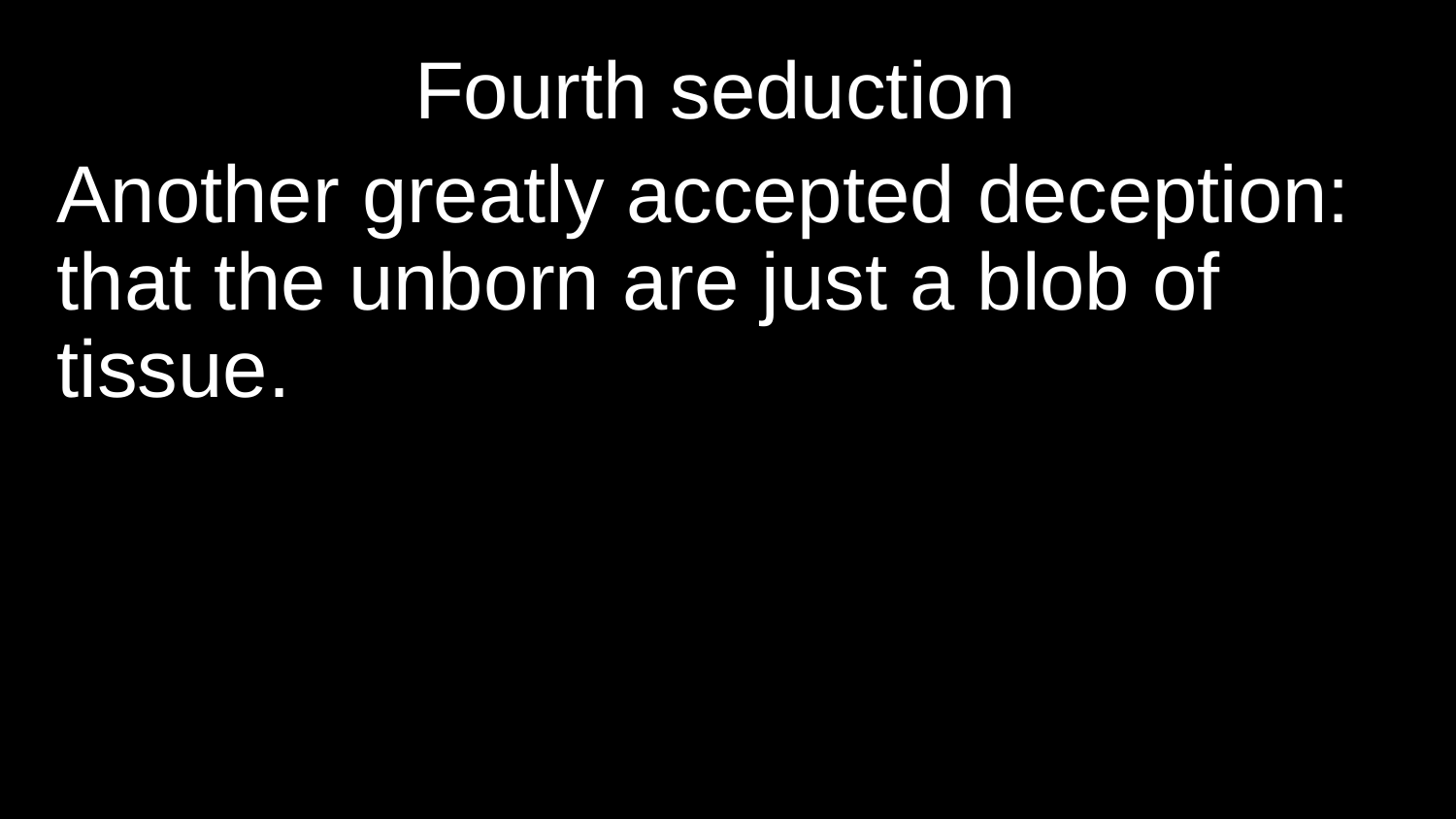

Fourth seduction
Another greatly accepted deception: that the unborn are just a blob of tissue.